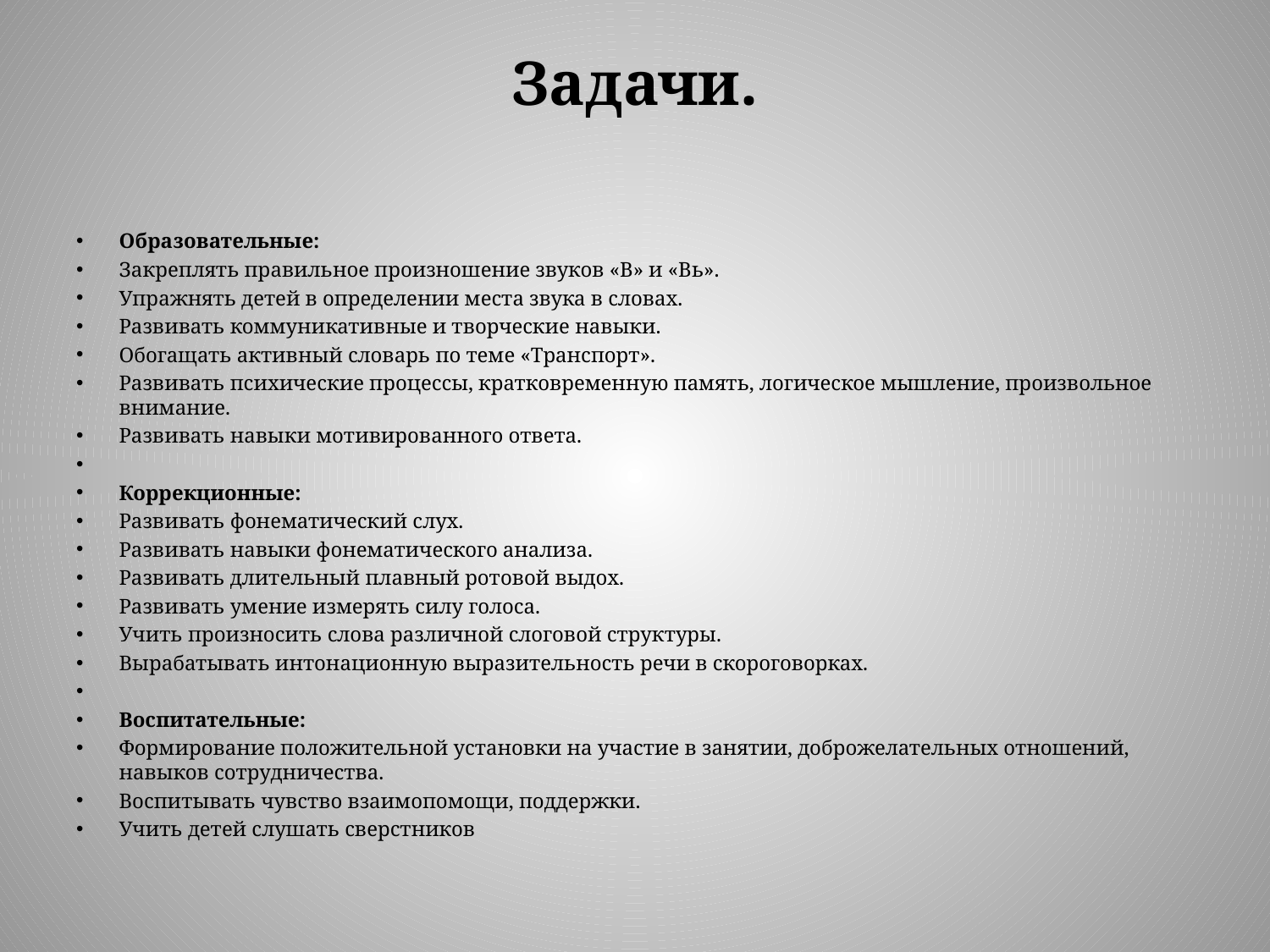

# Задачи.
Образовательные:
Закреплять правильное произношение звуков «В» и «Вь».
Упражнять детей в определении места звука в словах.
Развивать коммуникативные и творческие навыки.
Обогащать активный словарь по теме «Транспорт».
Развивать психические процессы, кратковременную память, логическое мышление, произвольное внимание.
Развивать навыки мотивированного ответа.

Коррекционные:
Развивать фонематический слух.
Развивать навыки фонематического анализа.
Развивать длительный плавный ротовой выдох.
Развивать умение измерять силу голоса.
Учить произносить слова различной слоговой структуры.
Вырабатывать интонационную выразительность речи в скороговорках.

Воспитательные:
Формирование положительной установки на участие в занятии, доброжелательных отношений, навыков сотрудничества.
Воспитывать чувство взаимопомощи, поддержки.
Учить детей слушать сверстников